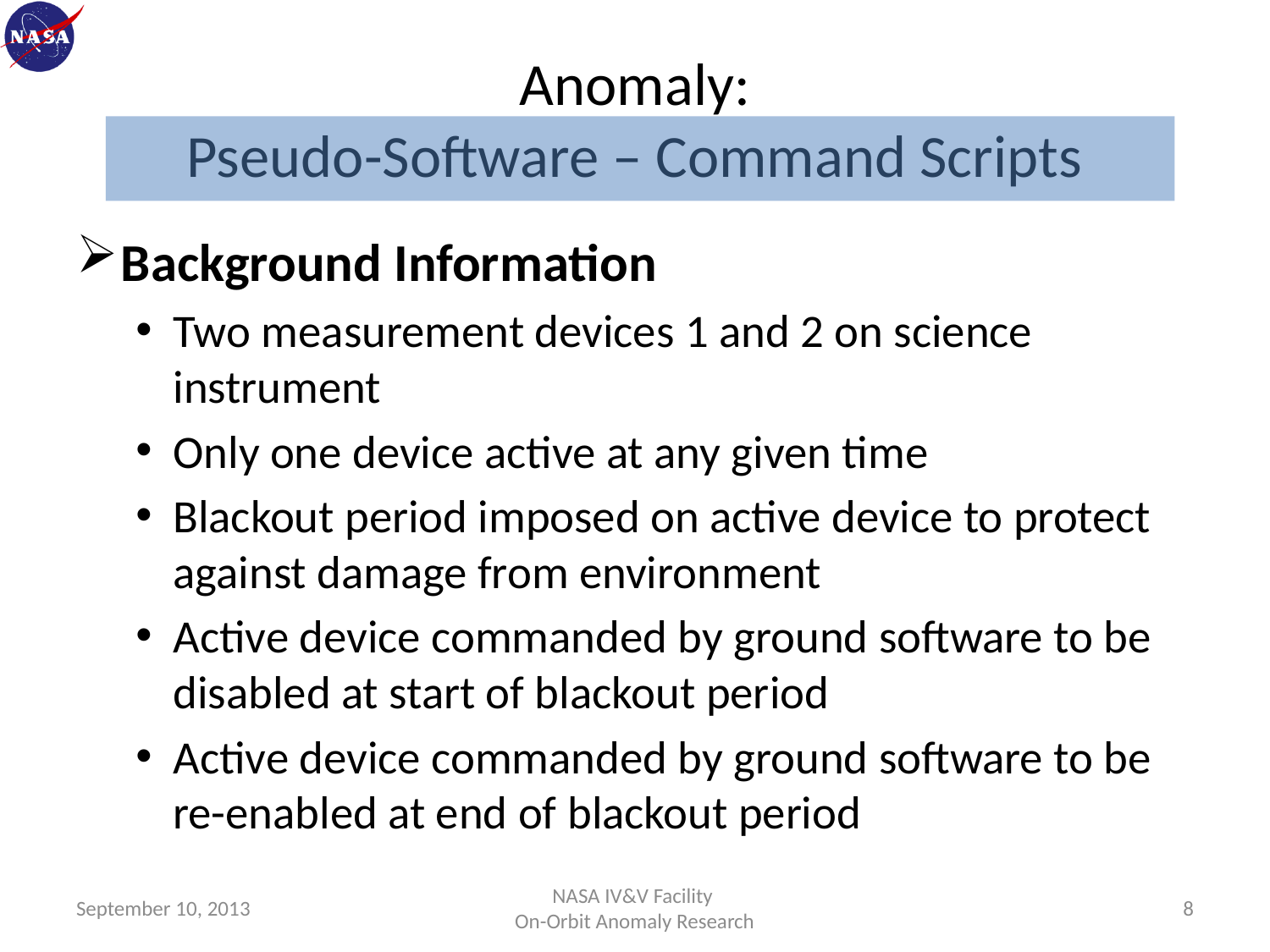

# Anomaly: Pseudo-Software – Command Scripts

Background Information
Two measurement devices 1 and 2 on science instrument
Only one device active at any given time
Blackout period imposed on active device to protect against damage from environment
Active device commanded by ground software to be disabled at start of blackout period
Active device commanded by ground software to be re-enabled at end of blackout period
September 10, 2013
NASA IV&V Facility
On-Orbit Anomaly Research
8